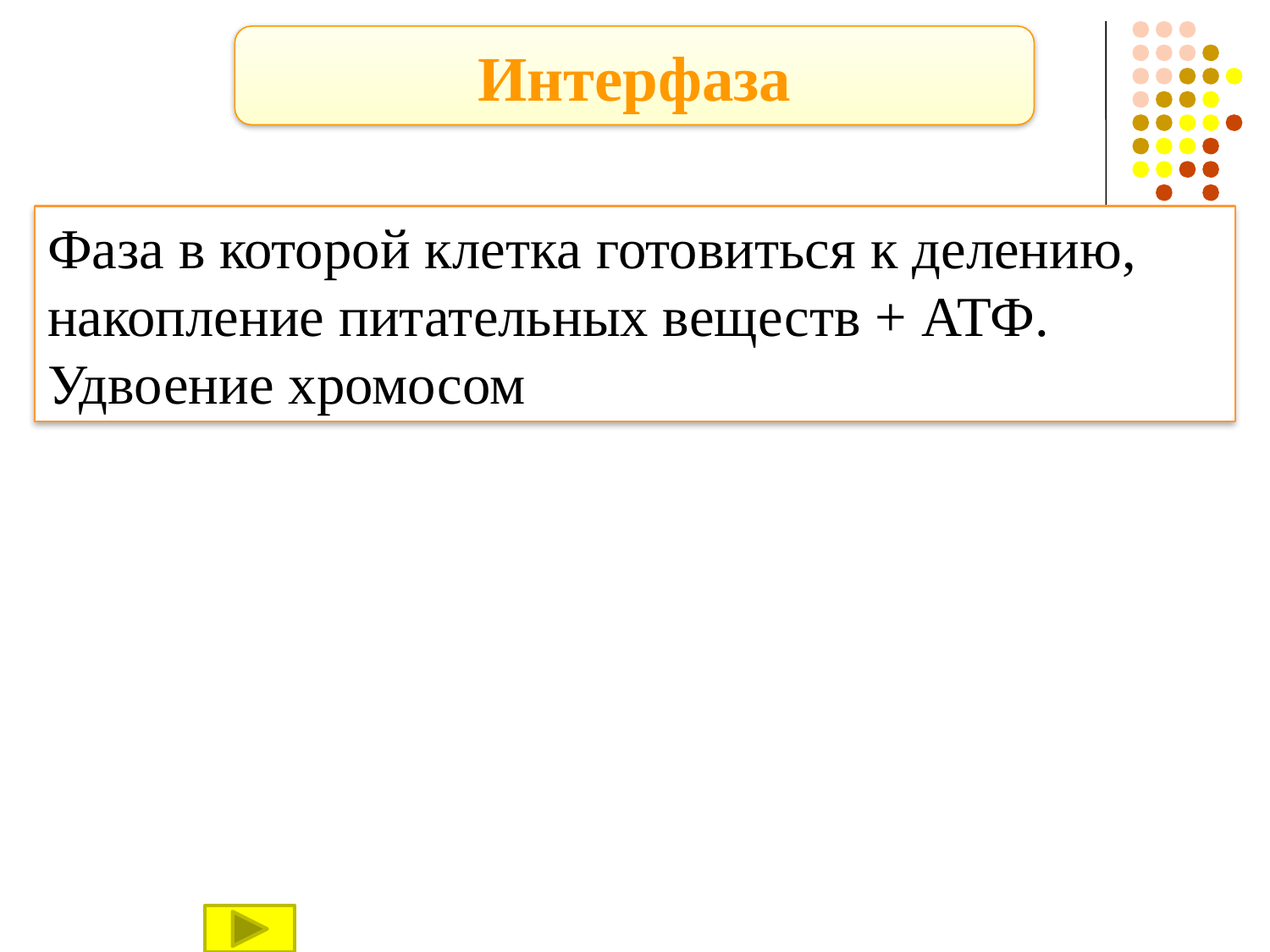

Интерфаза

Фаза в которой клетка готовиться к делению, накопление питательных веществ + АТФ. Удвоение хромосом